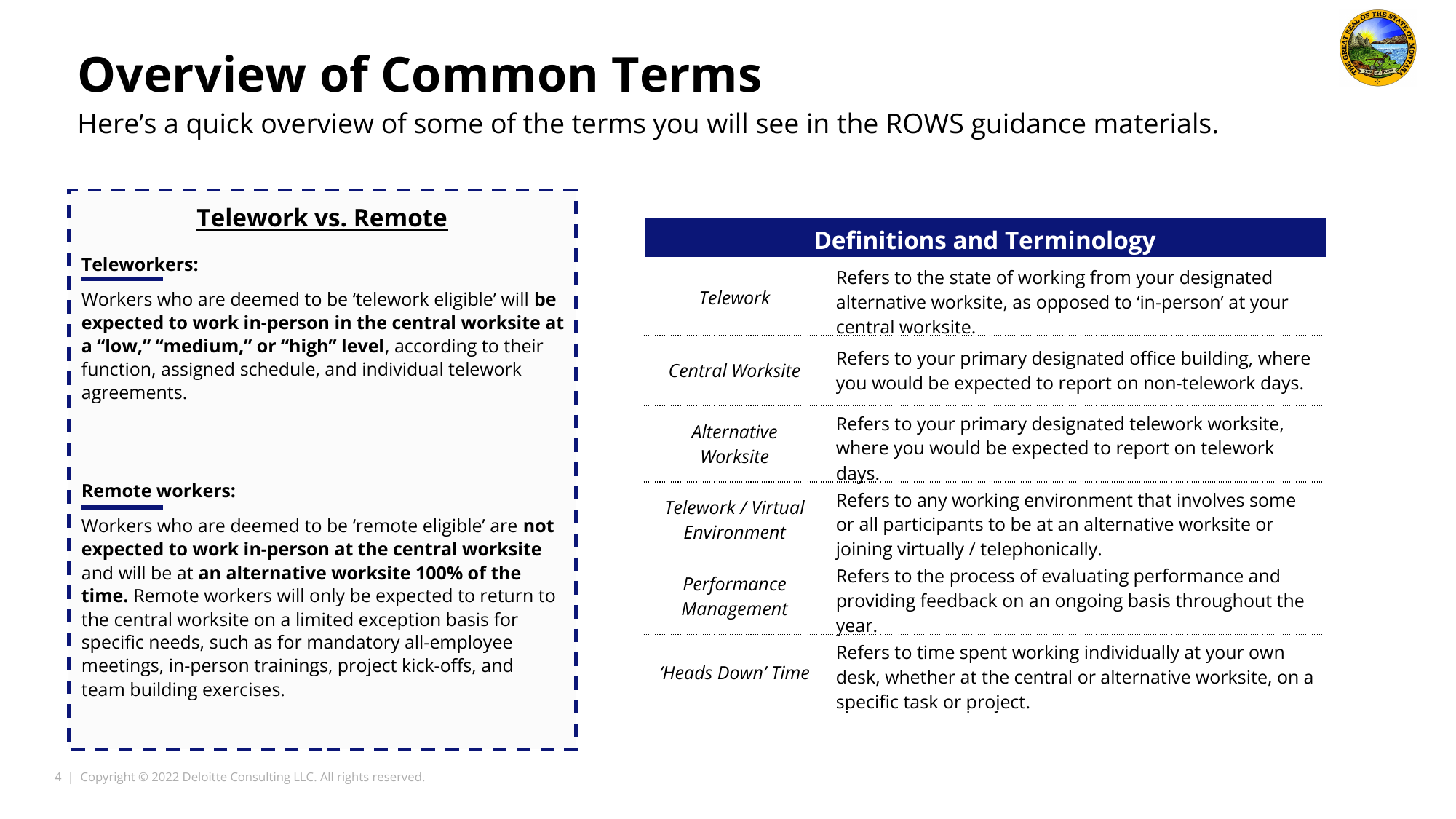

Overview of Common Terms
Here’s a quick overview of some of the terms you will see in the ROWS guidance materials.
Telework vs. Remote
Teleworkers:
Workers who are deemed to be ‘telework eligible’ will be expected to work in-person in the central worksite at a “low,” “medium,” or “high” level, according to their function, assigned schedule, and individual telework agreements.
Remote workers:
Workers who are deemed to be ‘remote eligible’ are not expected to work in-person at the central worksite and will be at an alternative worksite 100% of the time. Remote workers will only be expected to return to the central worksite on a limited exception basis for specific needs, such as for mandatory all-employee meetings, in-person trainings, project kick-offs, and team building exercises.
| Definitions and Terminology |  |
| --- | --- |
| Telework | Refers to the state of working from your designated alternative worksite, as opposed to ‘in-person’ at your central worksite. |
| Central Worksite | Refers to your primary designated office building, where you would be expected to report on non-telework days. |
| Alternative Worksite | Refers to your primary designated telework worksite, where you would be expected to report on telework days. |
| Telework / Virtual Environment | Refers to any working environment that involves some or all participants to be at an alternative worksite or joining virtually / telephonically. |
| Performance Management | Refers to the process of evaluating performance and providing feedback on an ongoing basis throughout the year. |
| ‘Heads Down’ Time | Refers to time spent working individually at your own desk, whether at the central or alternative worksite, on a specific task or project. |